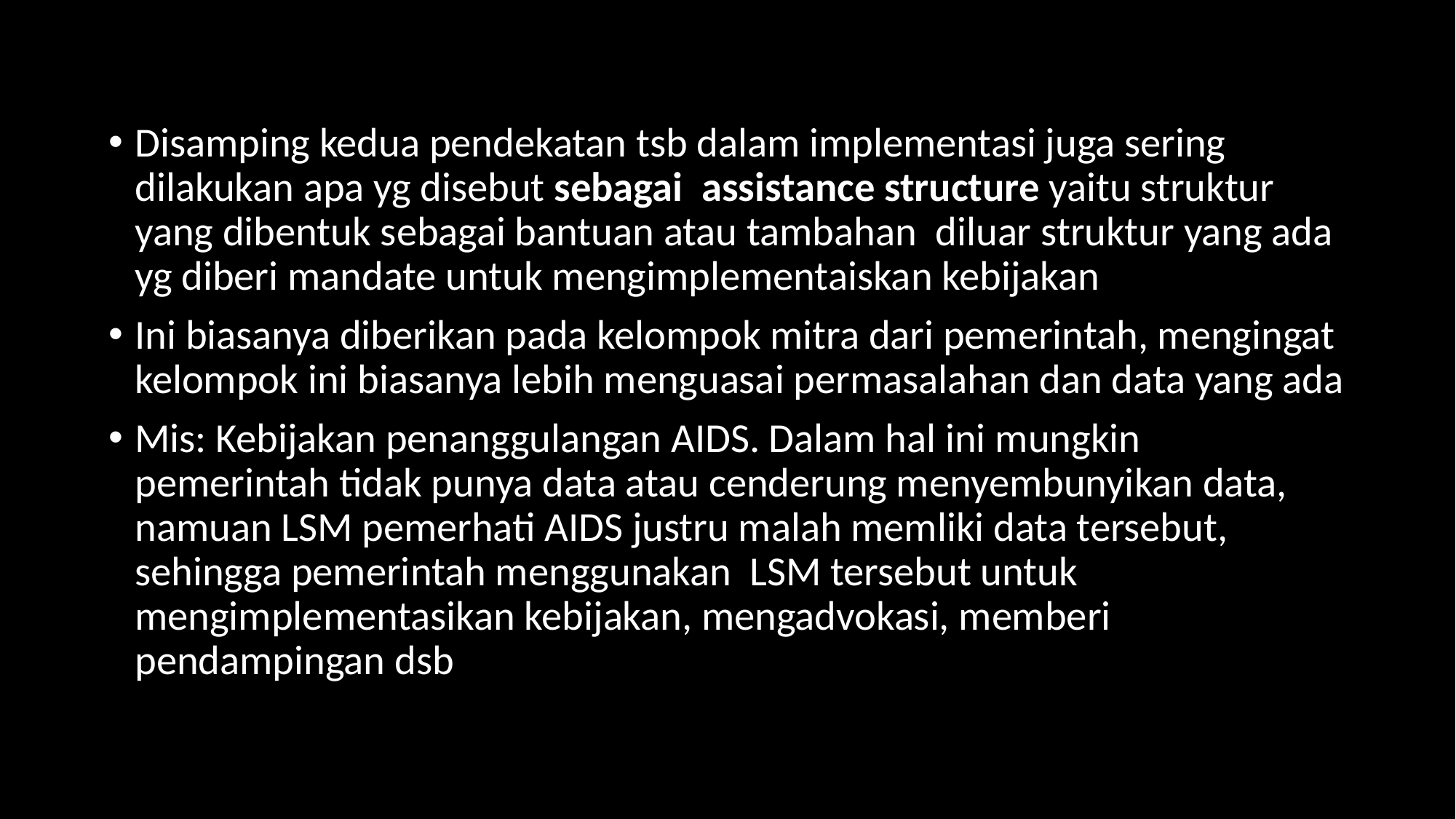

Disamping kedua pendekatan tsb dalam implementasi juga sering dilakukan apa yg disebut sebagai  assistance structure yaitu struktur yang dibentuk sebagai bantuan atau tambahan  diluar struktur yang ada yg diberi mandate untuk mengimplementaiskan kebijakan
Ini biasanya diberikan pada kelompok mitra dari pemerintah, mengingat kelompok ini biasanya lebih menguasai permasalahan dan data yang ada
Mis: Kebijakan penanggulangan AIDS. Dalam hal ini mungkin pemerintah tidak punya data atau cenderung menyembunyikan data, namuan LSM pemerhati AIDS justru malah memliki data tersebut, sehingga pemerintah menggunakan  LSM tersebut untuk mengimplementasikan kebijakan, mengadvokasi, memberi pendampingan dsb